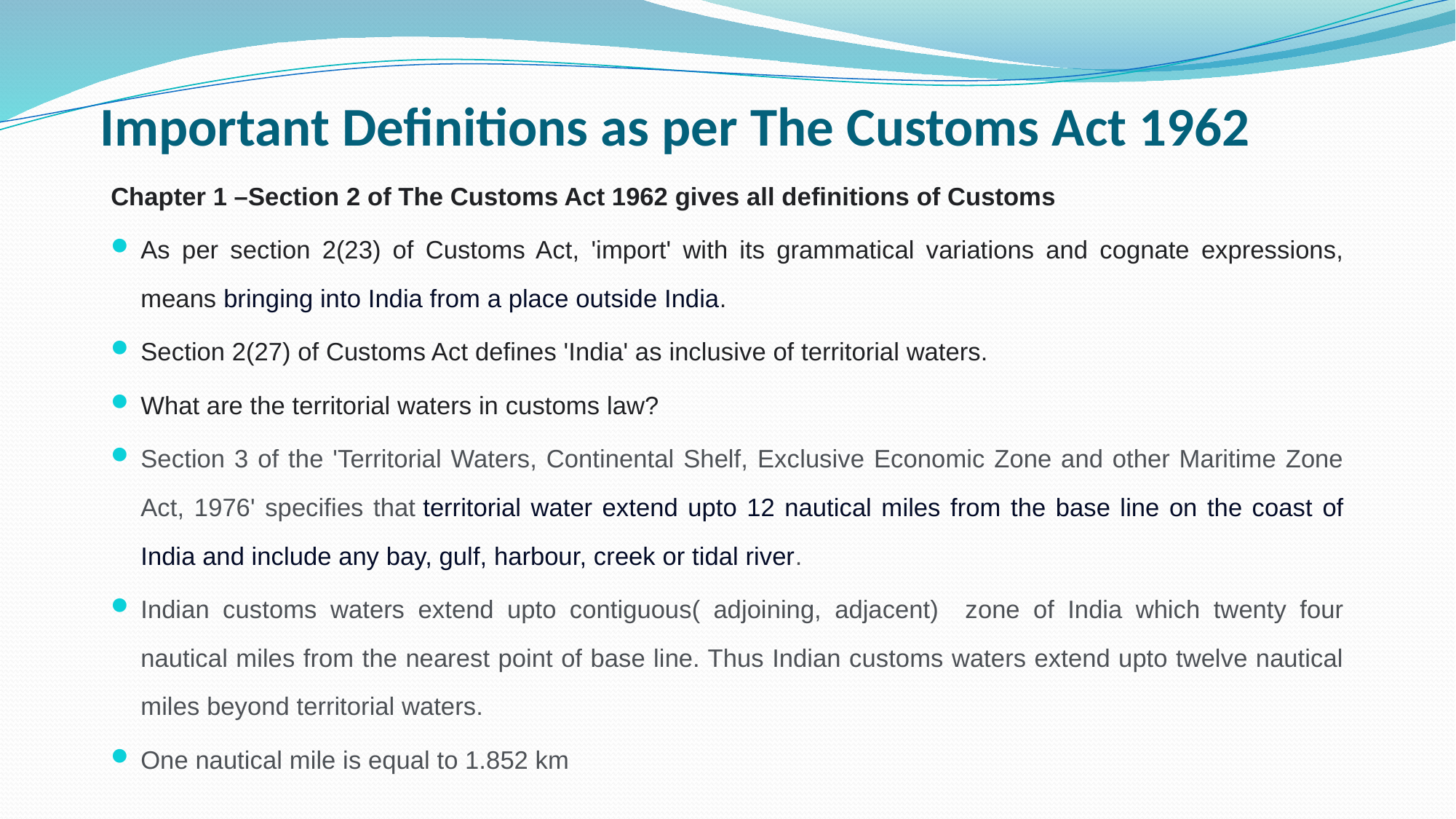

# Important Definitions as per The Customs Act 1962
Chapter 1 –Section 2 of The Customs Act 1962 gives all definitions of Customs
As per section 2(23) of Customs Act, 'import' with its grammatical variations and cognate expressions, means bringing into India from a place outside India.
Section 2(27) of Customs Act defines 'India' as inclusive of territorial waters.
What are the territorial waters in customs law?
Section 3 of the 'Territorial Waters, Continental Shelf, Exclusive Economic Zone and other Maritime Zone Act, 1976' specifies that territorial water extend upto 12 nautical miles from the base line on the coast of India and include any bay, gulf, harbour, creek or tidal river.
Indian customs waters extend upto contiguous( adjoining, adjacent)  zone of India which twenty four nautical miles from the nearest point of base line. Thus Indian customs waters extend upto twelve nautical miles beyond territorial waters.
One nautical mile is equal to 1.852 km